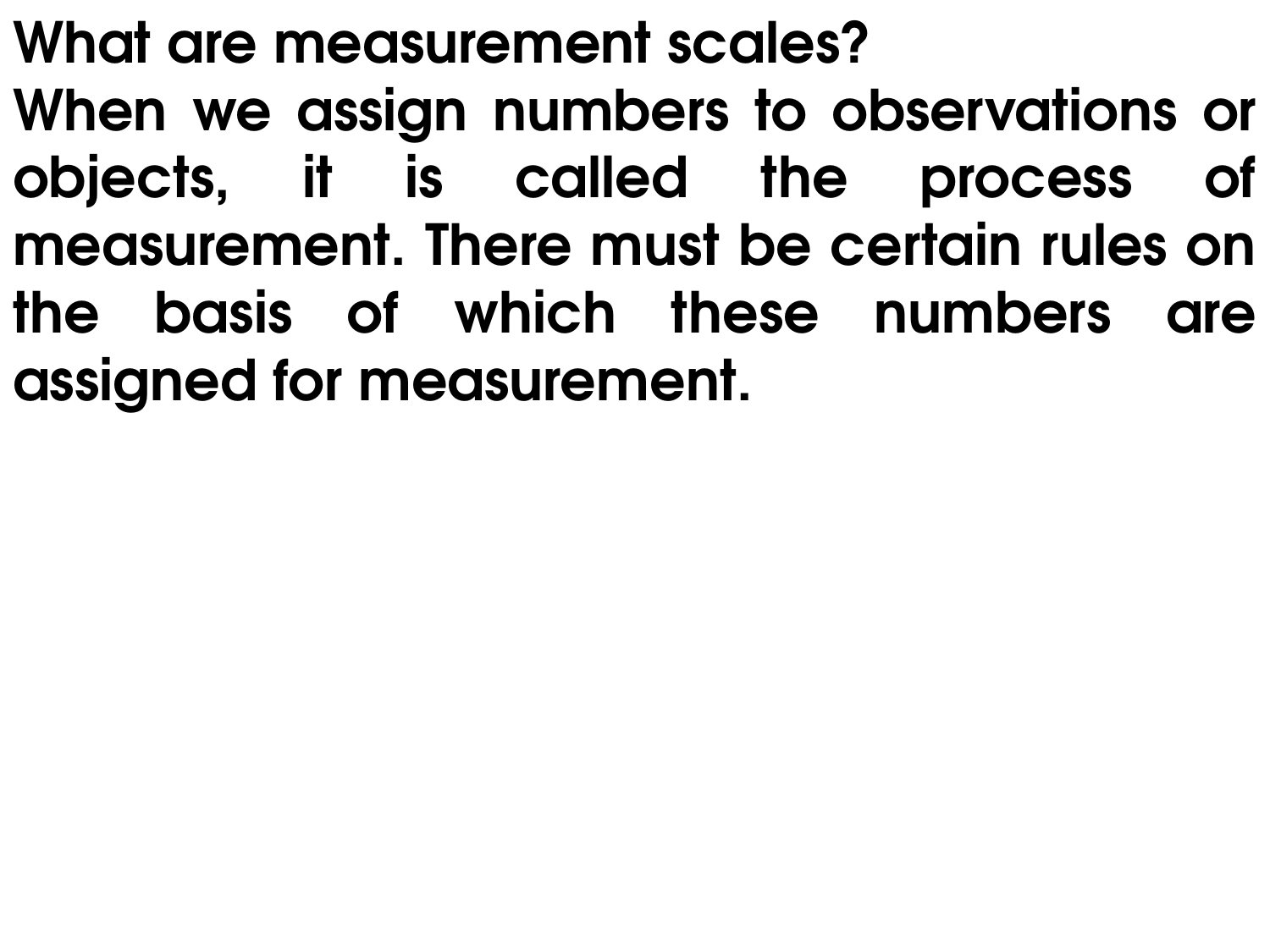

What are measurement scales?
When we assign numbers to observations or objects, it is called the process of measurement. There must be certain rules on the basis of which these numbers are assigned for measurement.